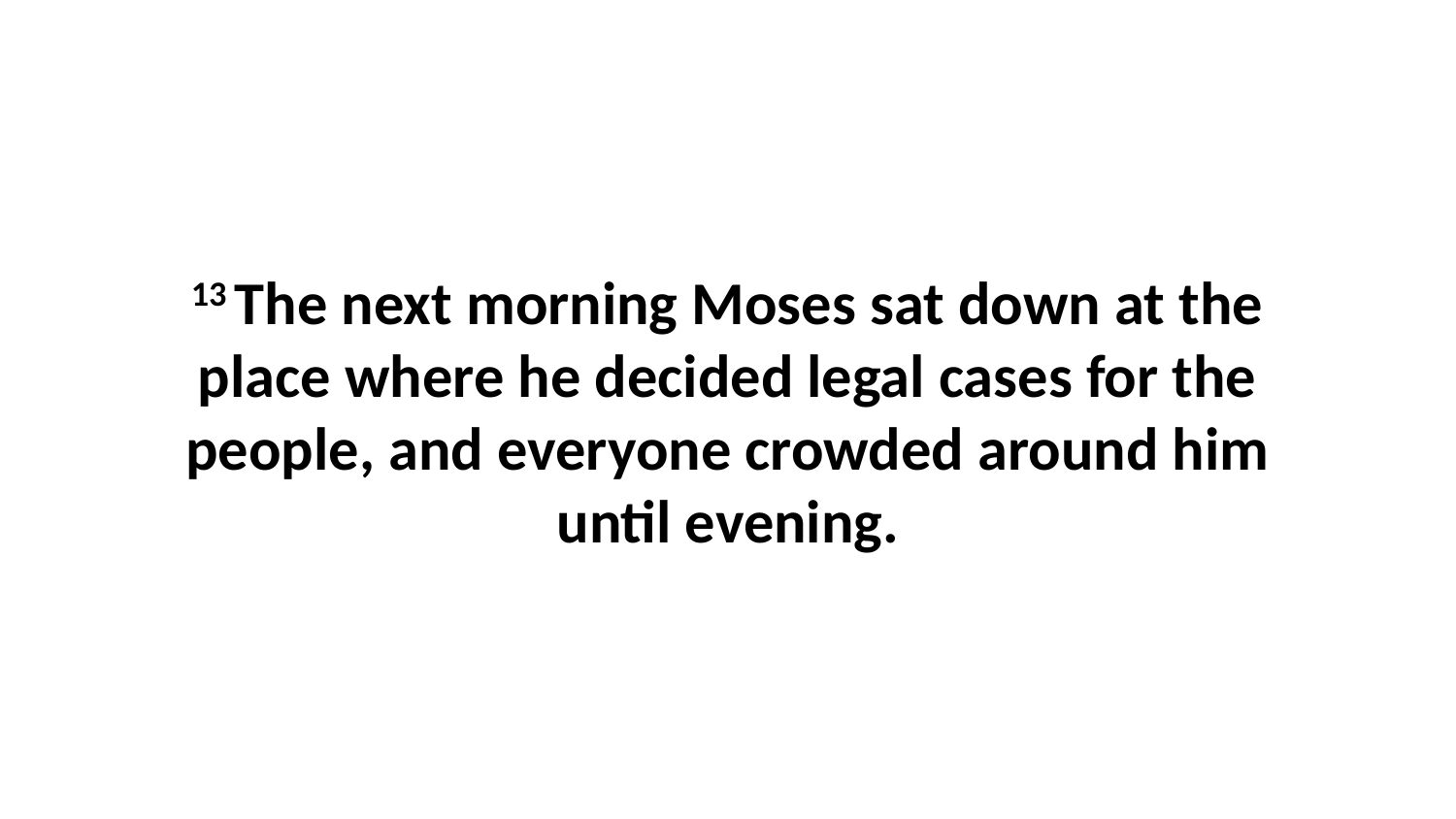

13 The next morning Moses sat down at the place where he decided legal cases for the people, and everyone crowded around him until evening.